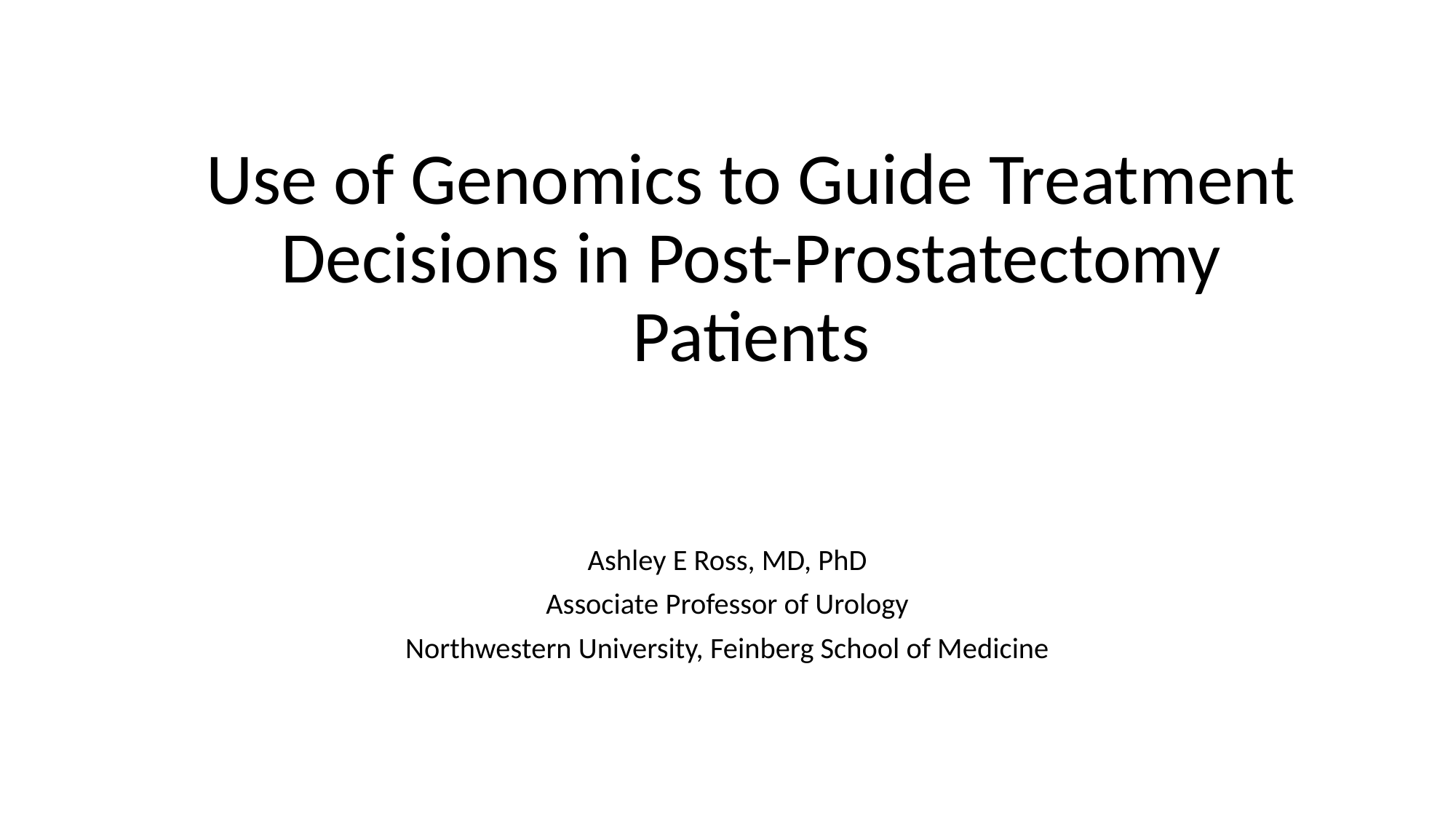

# Use of Genomics to Guide Treatment Decisions in Post-Prostatectomy Patients
Ashley E Ross, MD, PhD
Associate Professor of Urology
Northwestern University, Feinberg School of Medicine